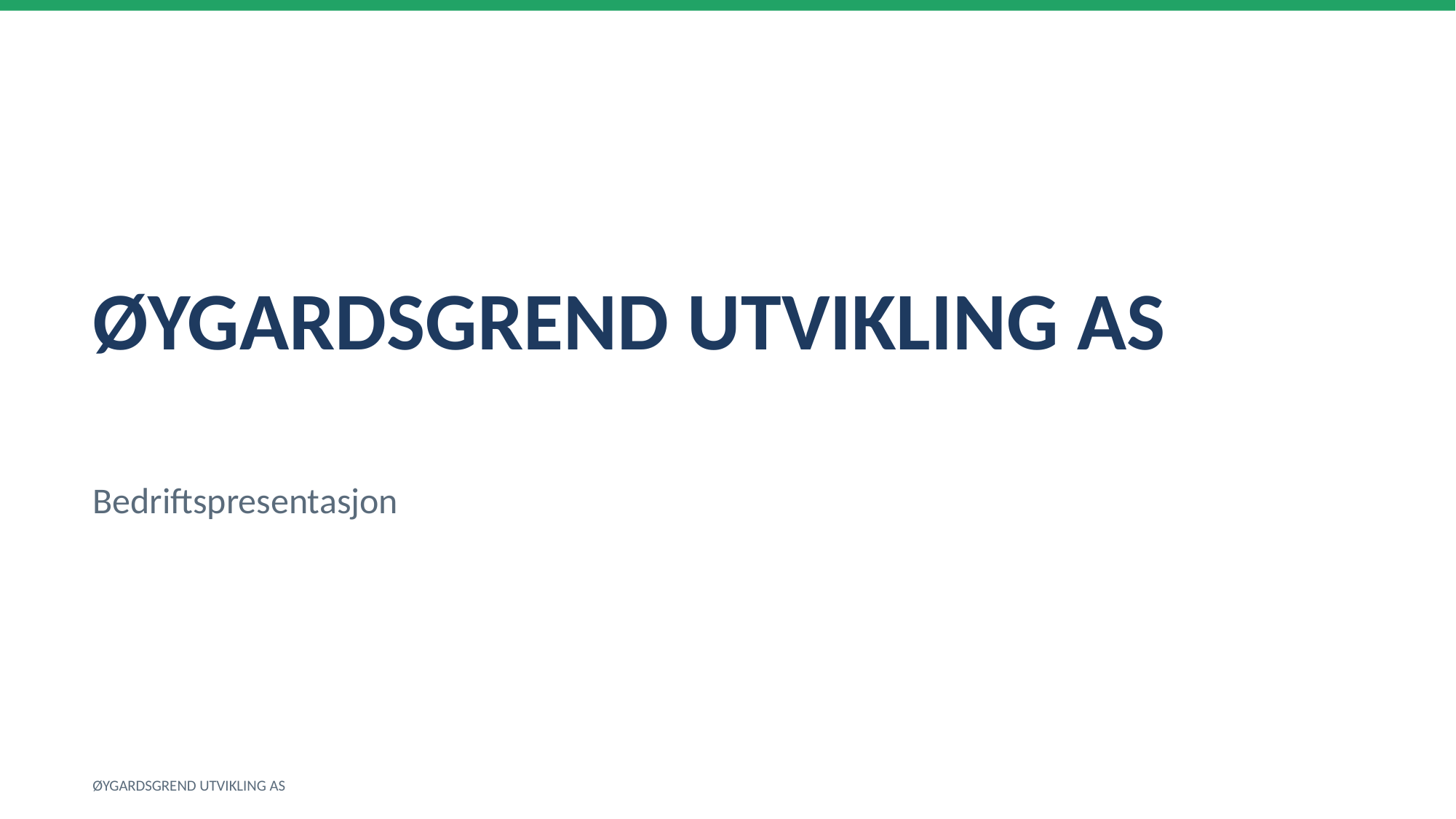

ØYGARDSGREND UTVIKLING AS
Bedriftspresentasjon
ØYGARDSGREND UTVIKLING AS